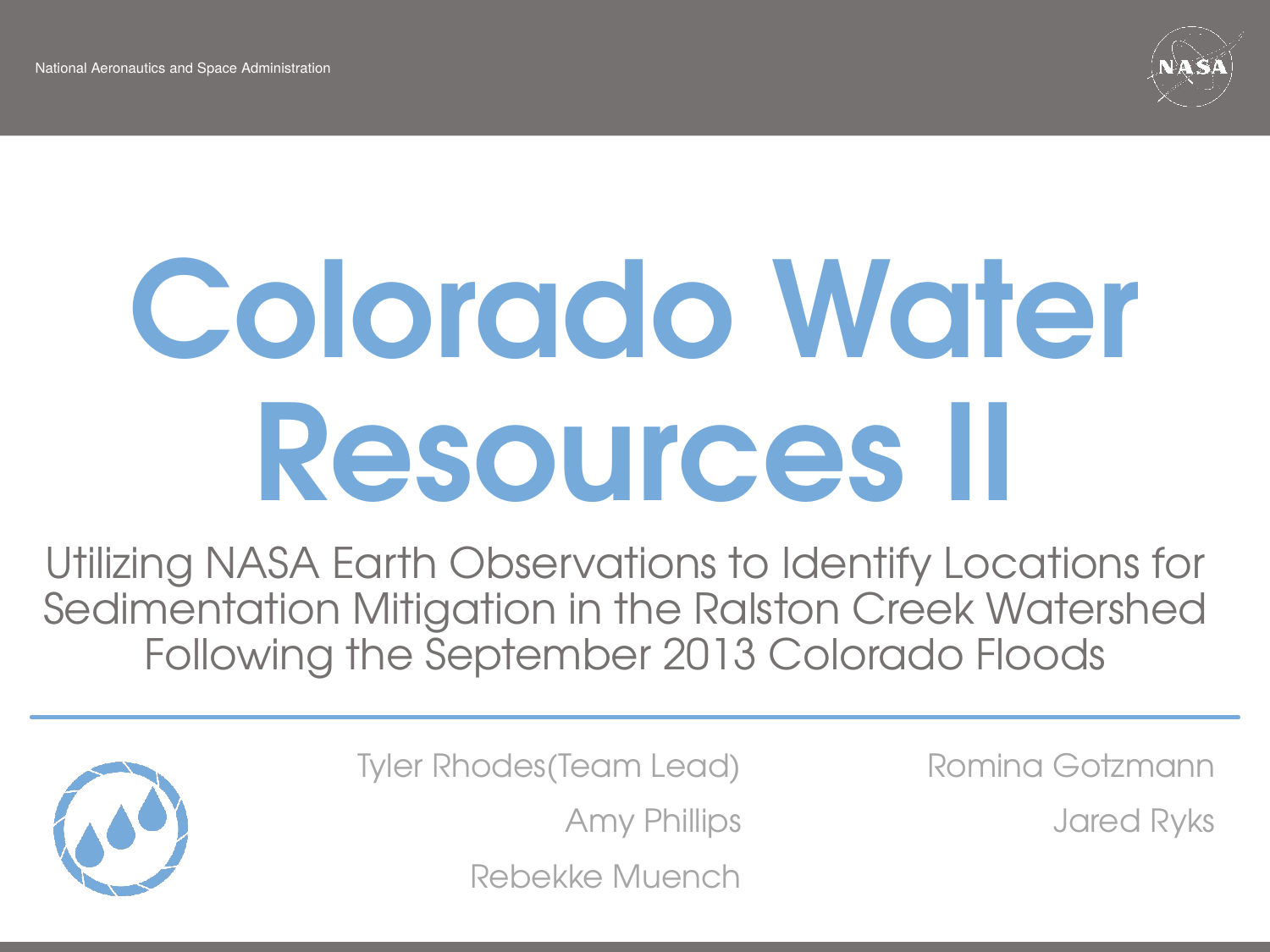

Colorado Water Resources II
Utilizing NASA Earth Observations to Identify Locations for Sedimentation Mitigation in the Ralston Creek Watershed Following the September 2013 Colorado Floods
Tyler Rhodes(Team Lead)
Romina Gotzmann
Amy Phillips
Jared Ryks
Rebekke Muench